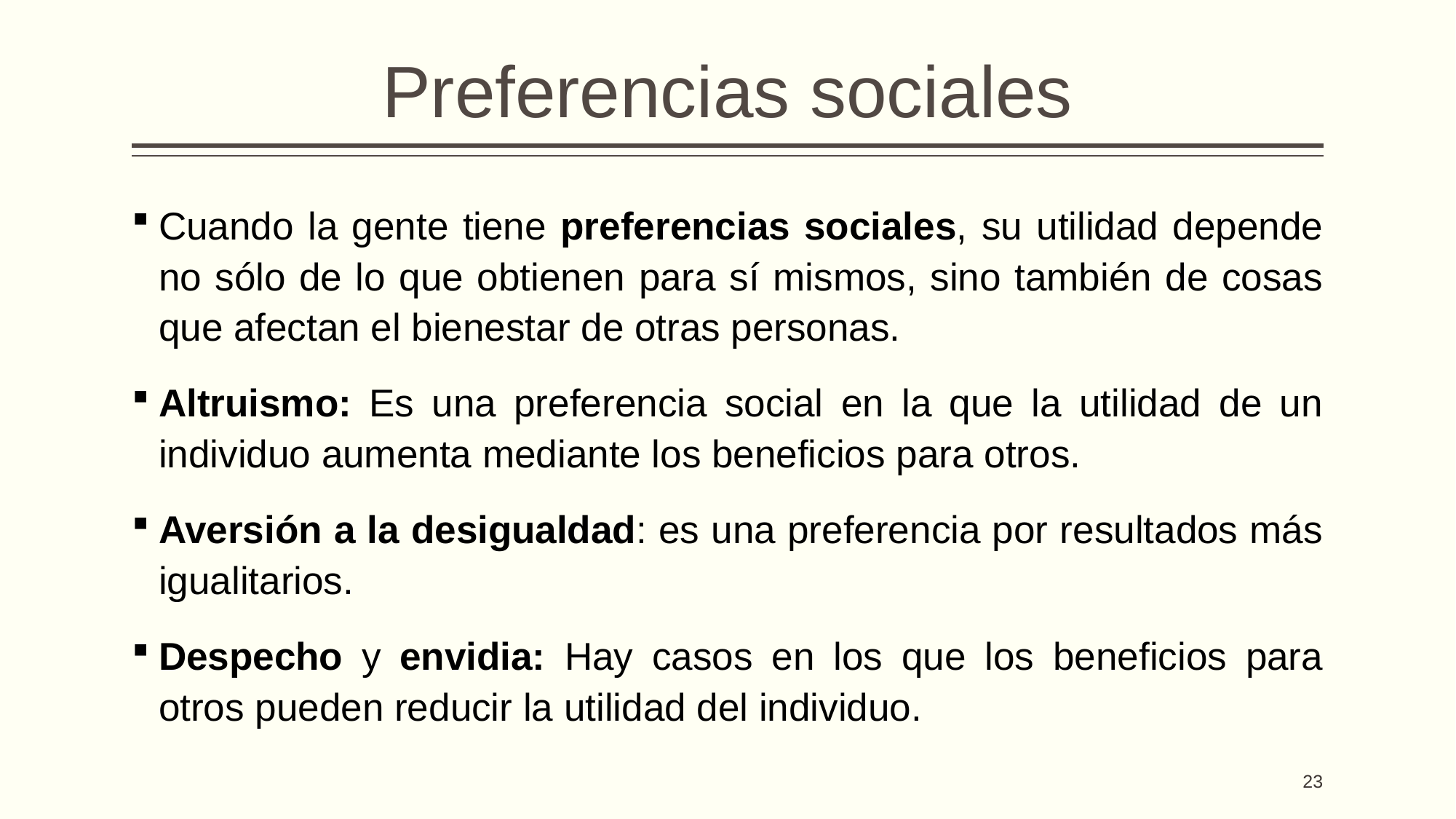

# Preferencias sociales
Cuando la gente tiene preferencias sociales, su utilidad depende no sólo de lo que obtienen para sí mismos, sino también de cosas que afectan el bienestar de otras personas.
Altruismo: Es una preferencia social en la que la utilidad de un individuo aumenta mediante los beneficios para otros.
Aversión a la desigualdad: es una preferencia por resultados más igualitarios.
Despecho y envidia: Hay casos en los que los beneficios para otros pueden reducir la utilidad del individuo.
23